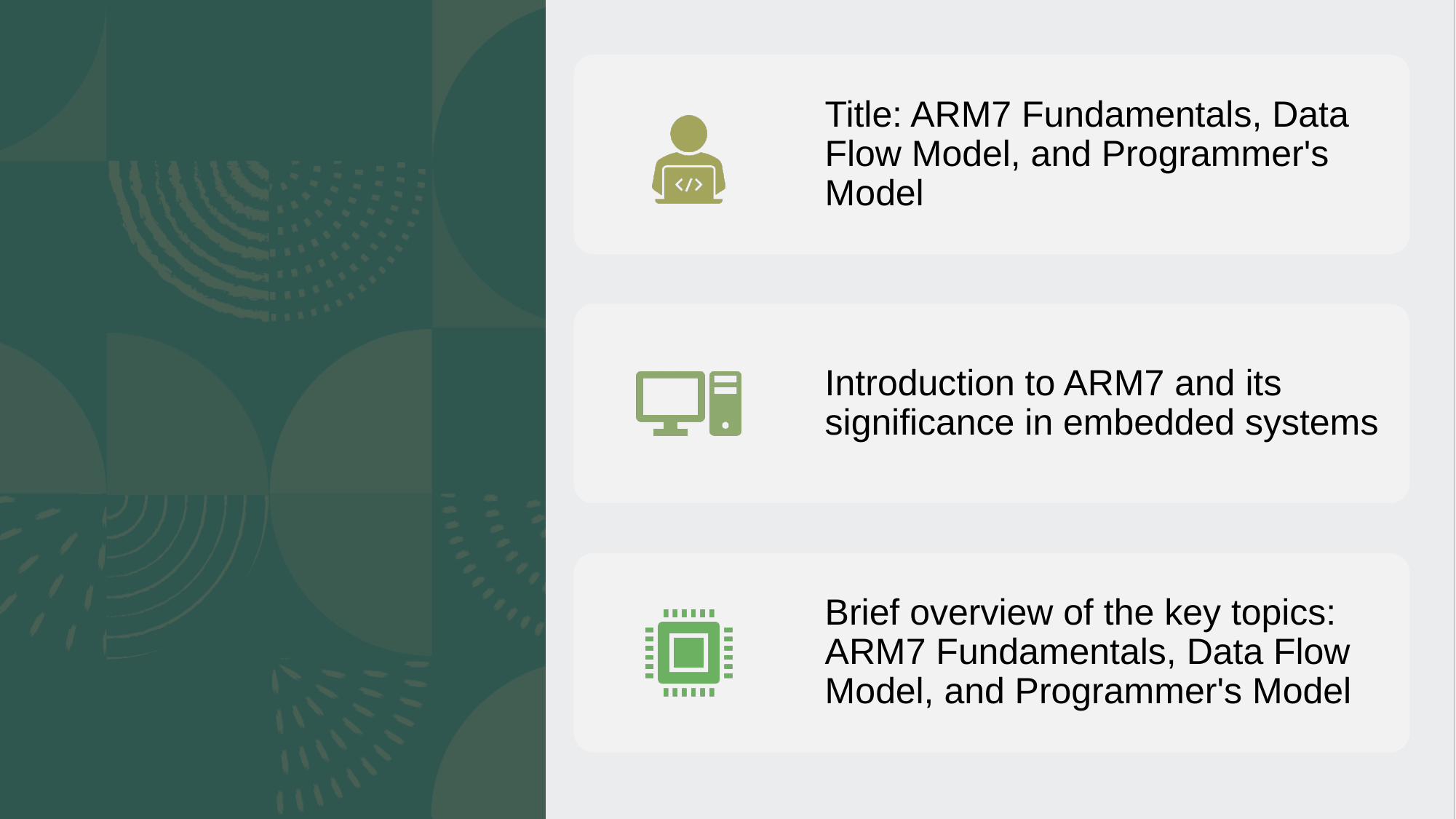

Title: ARM7 Fundamentals, Data Flow Model, and Programmer's Model
Introduction to ARM7 and its significance in embedded systems
Brief overview of the key topics: ARM7 Fundamentals, Data Flow Model, and Programmer's Model
#